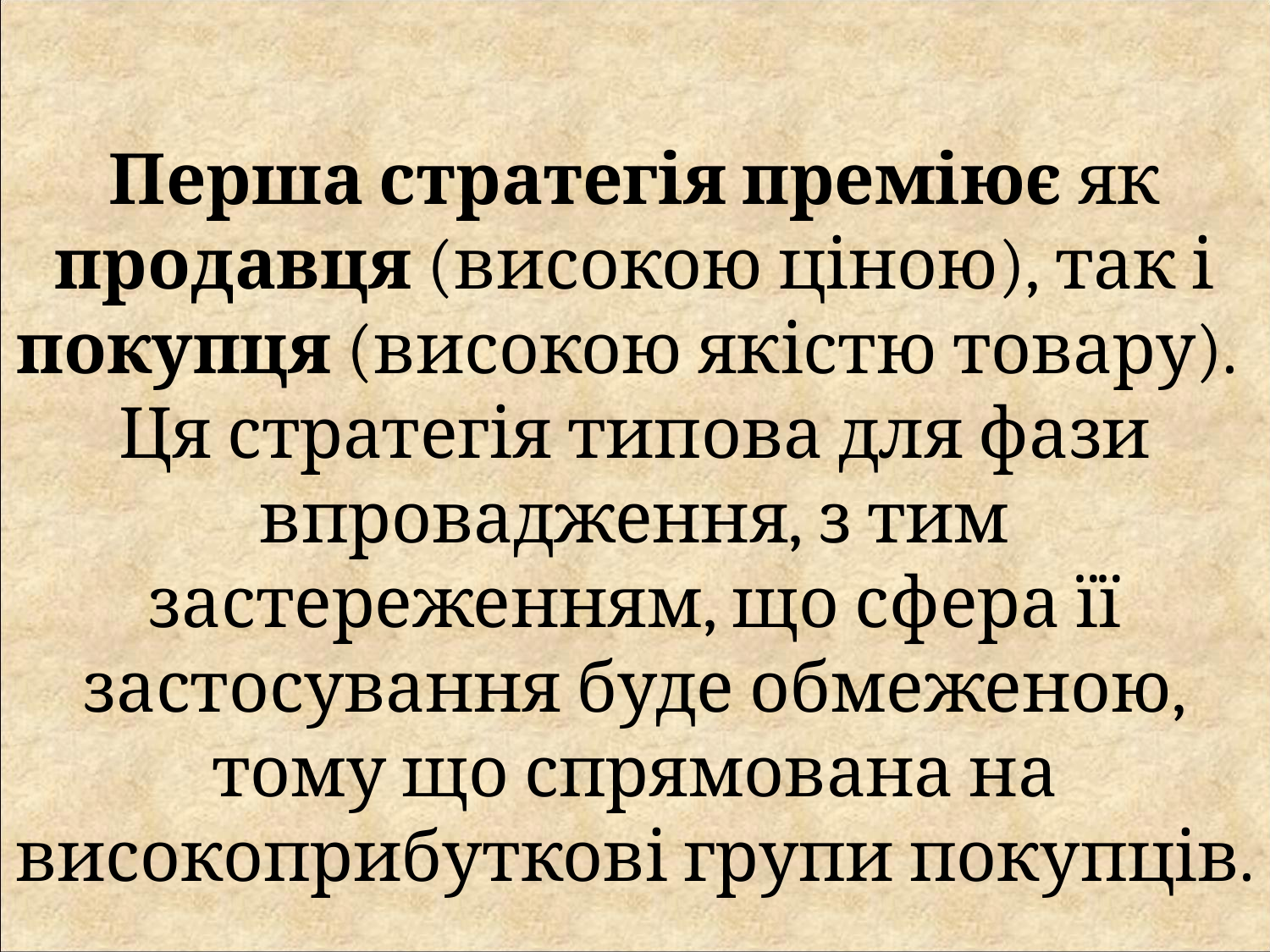

Перша стратегія преміює як продавця (високою ціною), так і покупця (високою якістю товару).
Ця стратегія типова для фази впровадження, з тим застереженням, що сфера її застосування буде обмеженою, тому що спрямована на високоприбуткові групи покупців.